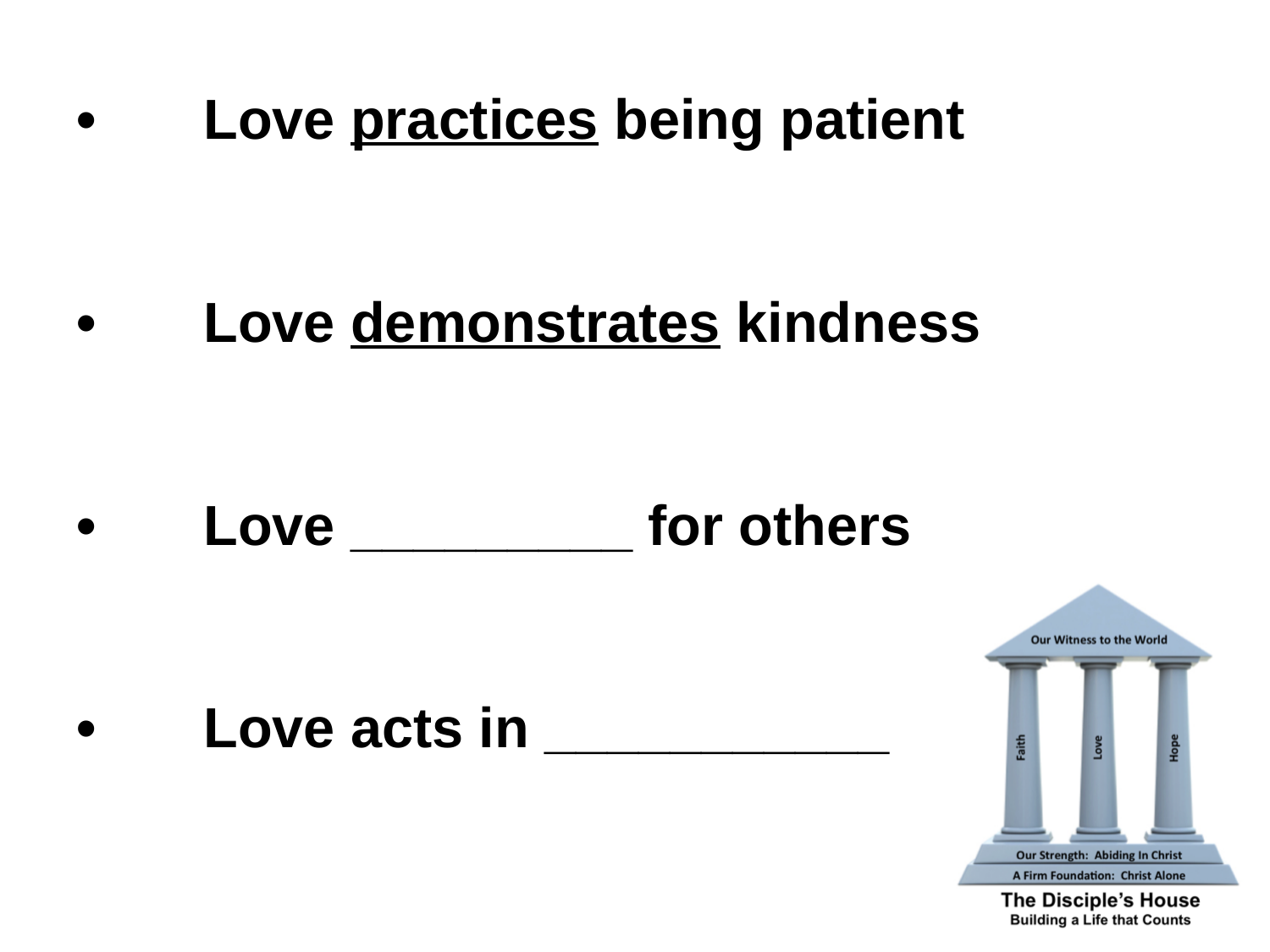

•	Love practices being patient

•	Love demonstrates kindness

•	Love _________ for others

•	Love acts in ___________